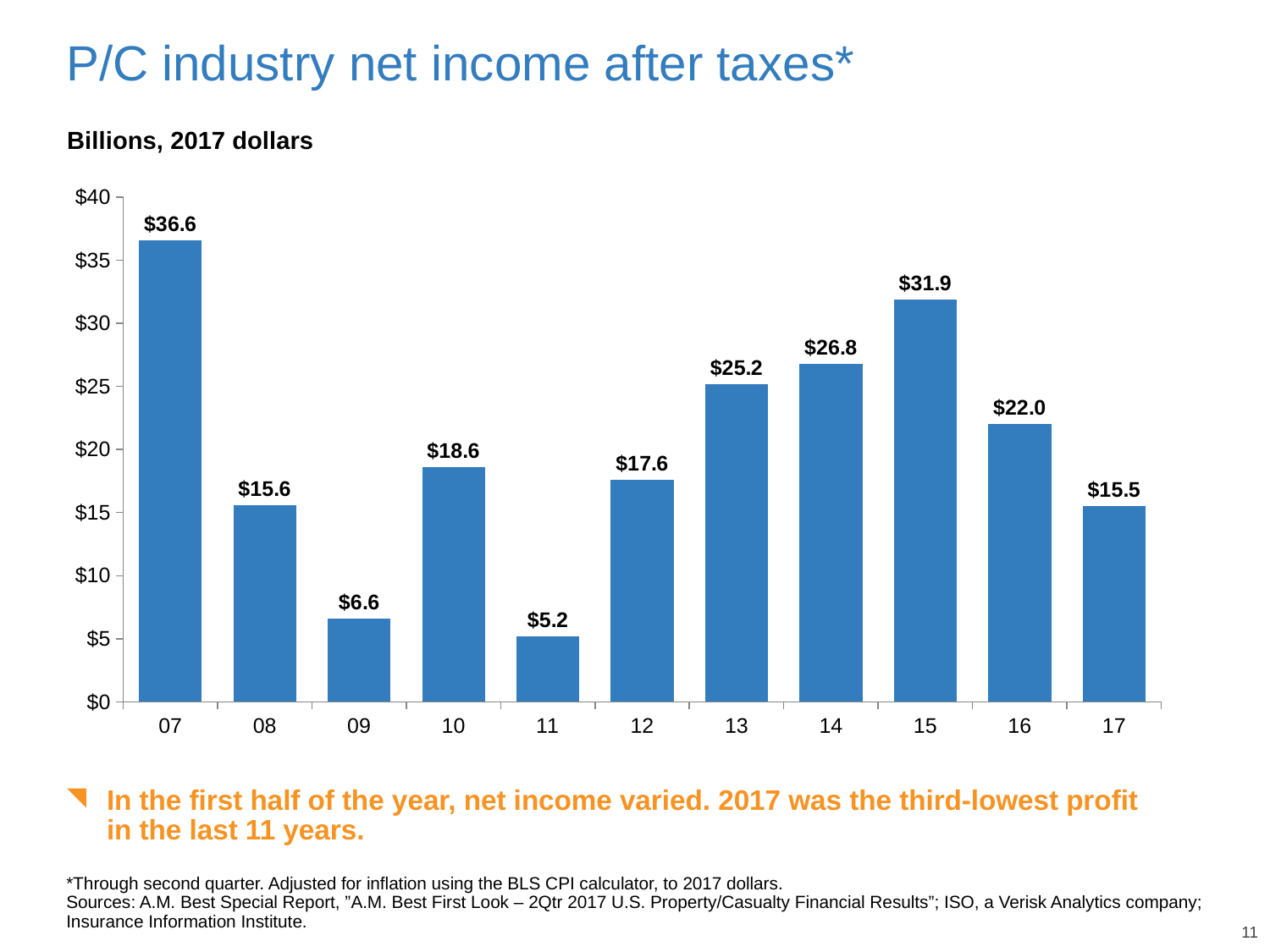

# P/C industry net income after taxes*
Billions, 2017 dollars

### Chart

| Category | net income after taxes |
|---|---|
| 07 | 36.6 |
| 08 | 15.6 |
| 09 | 6.6 |
| 10 | 18.6 |
| 11 | 5.2 |
| 12 | 17.6 |
| 13 | 25.2 |
| 14 | 26.8 |
| 15 | 31.9 |
| 16 | 22.0 |
| 17 | 15.5 |
In the first half of the year, net income varied. 2017 was the third-lowest profit in the last 11 years.

*Through second quarter. Adjusted for inflation using the BLS CPI calculator, to 2017 dollars.
Sources: A.M. Best Special Report, ”A.M. Best First Look – 2Qtr 2017 U.S. Property/Casualty Financial Results”; ISO, a Verisk Analytics company; Insurance Information Institute.